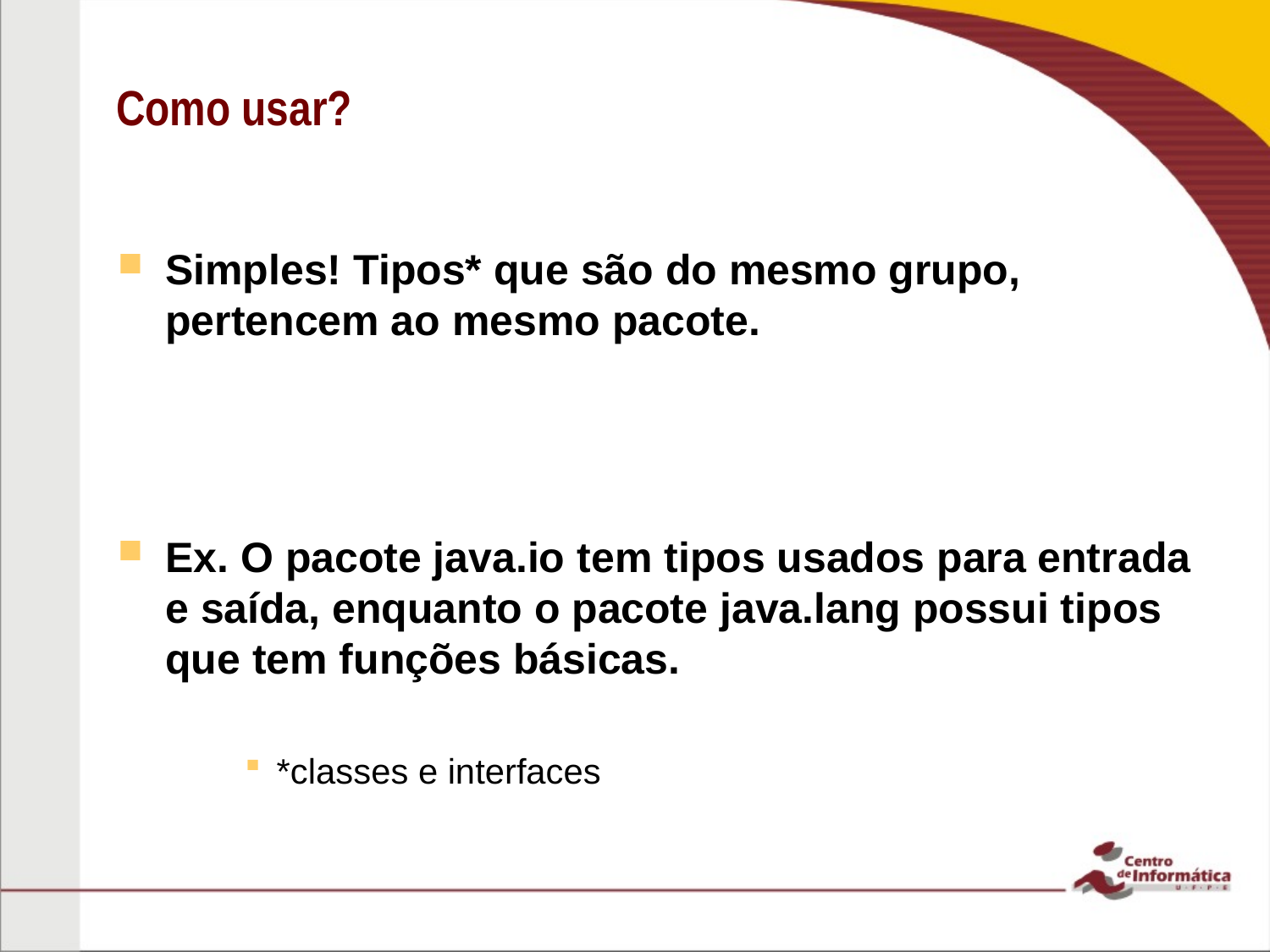

# Como usar?
Simples! Tipos* que são do mesmo grupo, pertencem ao mesmo pacote.

Ex. O pacote java.io tem tipos usados para entrada e saída, enquanto o pacote java.lang possui tipos que tem funções básicas.

*classes e interfaces